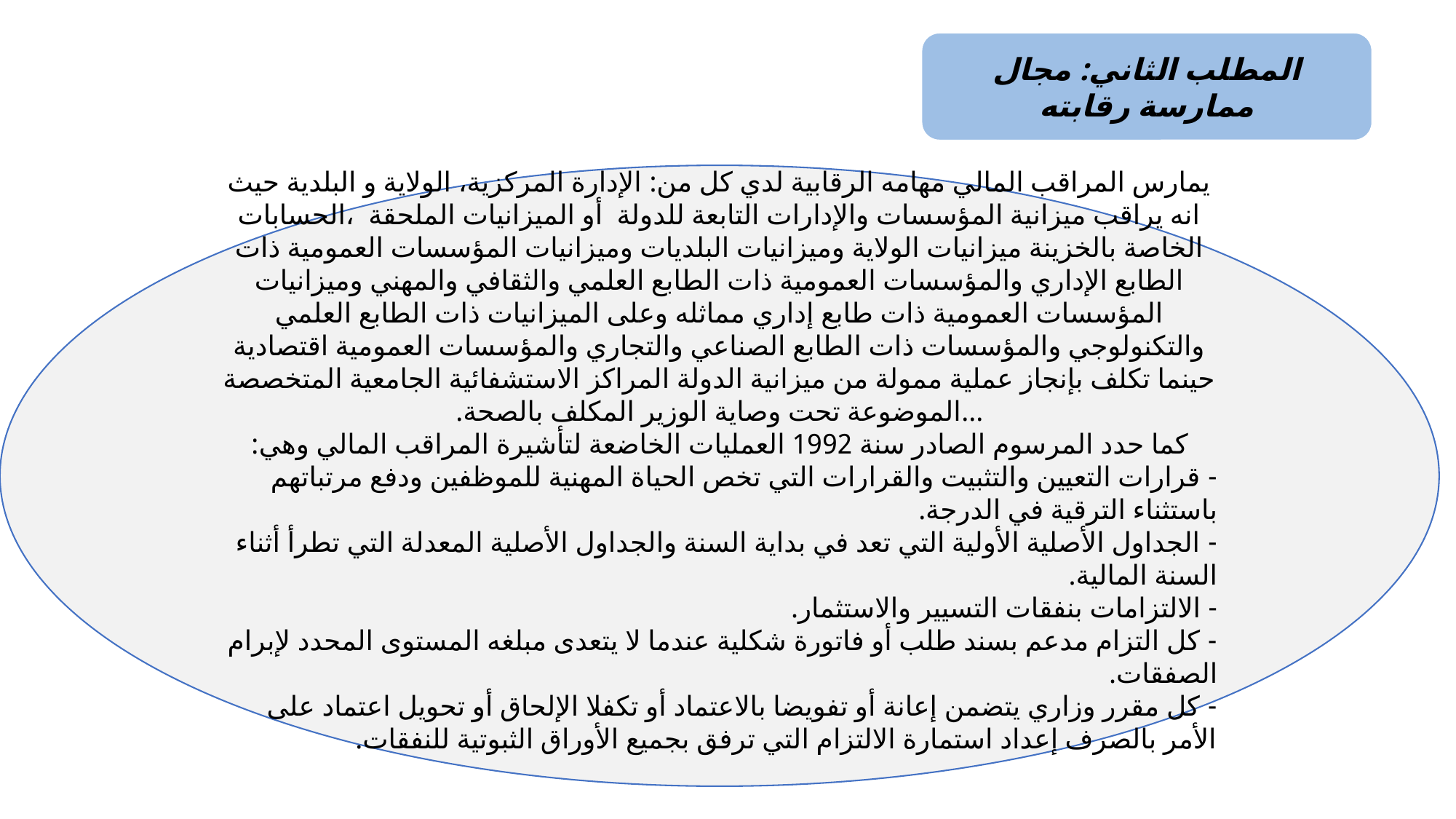

المطلب الثاني: مجال ممارسة رقابته
يمارس المراقب المالي مهامه الرقابية لدي كل من: الإدارة المركزية، الولاية و البلدية حيث انه يراقب ميزانية المؤسسات والإدارات التابعة للدولة  أو الميزانيات الملحقة  ،الحسابات الخاصة بالخزينة ميزانيات الولاية وميزانيات البلديات وميزانيات المؤسسات العمومية ذات الطابع الإداري والمؤسسات العمومية ذات الطابع العلمي والثقافي والمهني وميزانيات المؤسسات العمومية ذات طابع إداري مماثله وعلى الميزانيات ذات الطابع العلمي والتكنولوجي والمؤسسات ذات الطابع الصناعي والتجاري والمؤسسات العمومية اقتصادية حينما تكلف بإنجاز عملية ممولة من ميزانية الدولة المراكز الاستشفائية الجامعية المتخصصة ...الموضوعة تحت وصاية الوزير المكلف بالصحة.
كما حدد المرسوم الصادر سنة 1992 العمليات الخاضعة لتأشيرة المراقب المالي وهي:
- قرارات التعيين والتثبيت والقرارات التي تخص الحياة المهنية للموظفين ودفع مرتباتهم باستثناء الترقية في الدرجة.
- الجداول الأصلية الأولية التي تعد في بداية السنة والجداول الأصلية المعدلة التي تطرأ أثناء السنة المالية.
- الالتزامات بنفقات التسيير والاستثمار.
- كل التزام مدعم بسند طلب أو فاتورة شكلية عندما لا يتعدى مبلغه المستوى المحدد لإبرام الصفقات.
- كل مقرر وزاري يتضمن إعانة أو تفويضا بالاعتماد أو تكفلا الإلحاق أو تحويل اعتماد على الأمر بالصرف إعداد استمارة الالتزام التي ترفق بجميع الأوراق الثبوتية للنفقات.